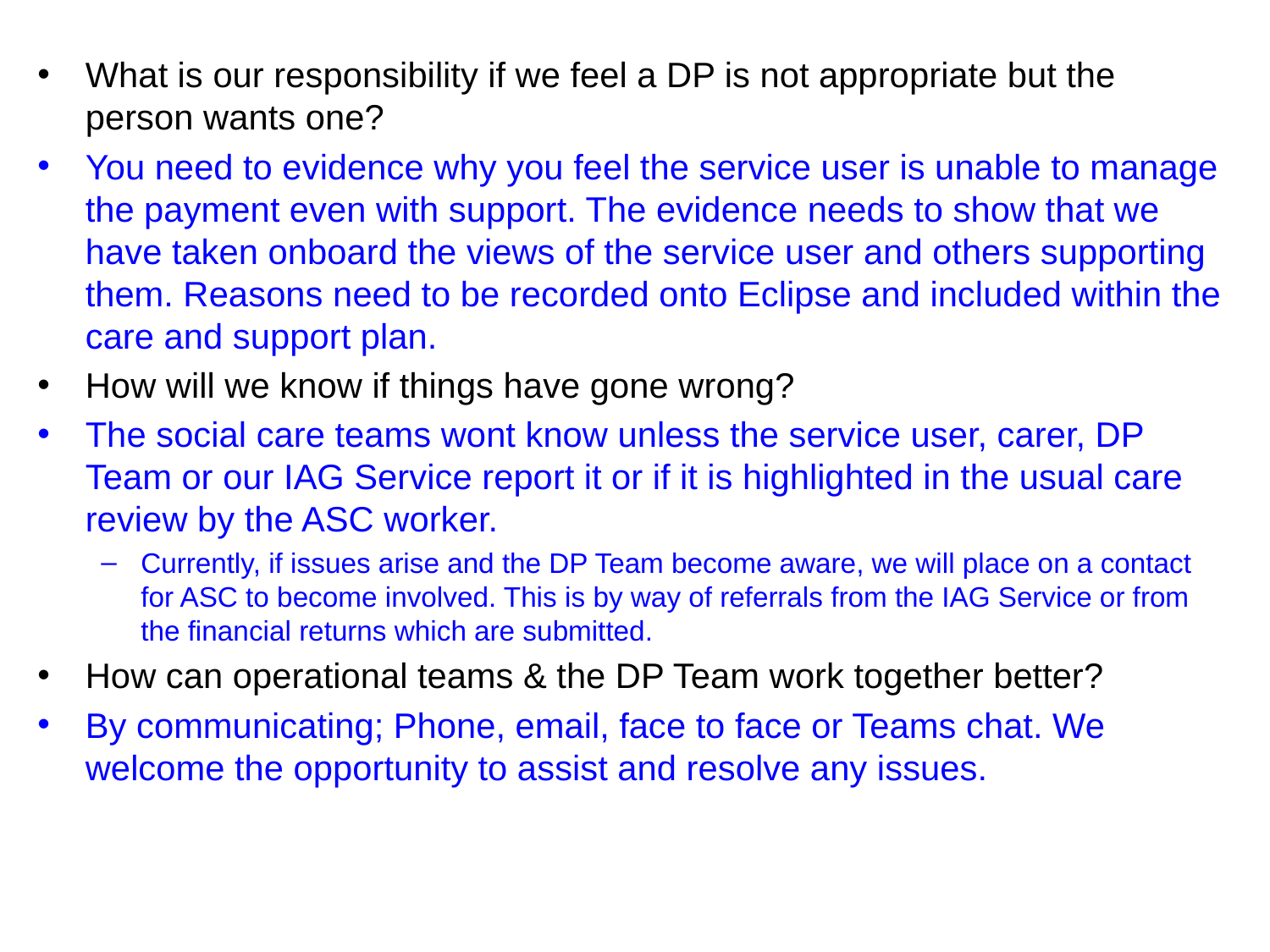

What is our responsibility if we feel a DP is not appropriate but the person wants one?
You need to evidence why you feel the service user is unable to manage the payment even with support. The evidence needs to show that we have taken onboard the views of the service user and others supporting them. Reasons need to be recorded onto Eclipse and included within the care and support plan.
How will we know if things have gone wrong?
The social care teams wont know unless the service user, carer, DP Team or our IAG Service report it or if it is highlighted in the usual care review by the ASC worker.
Currently, if issues arise and the DP Team become aware, we will place on a contact for ASC to become involved. This is by way of referrals from the IAG Service or from the financial returns which are submitted.
How can operational teams & the DP Team work together better?
By communicating; Phone, email, face to face or Teams chat. We welcome the opportunity to assist and resolve any issues.